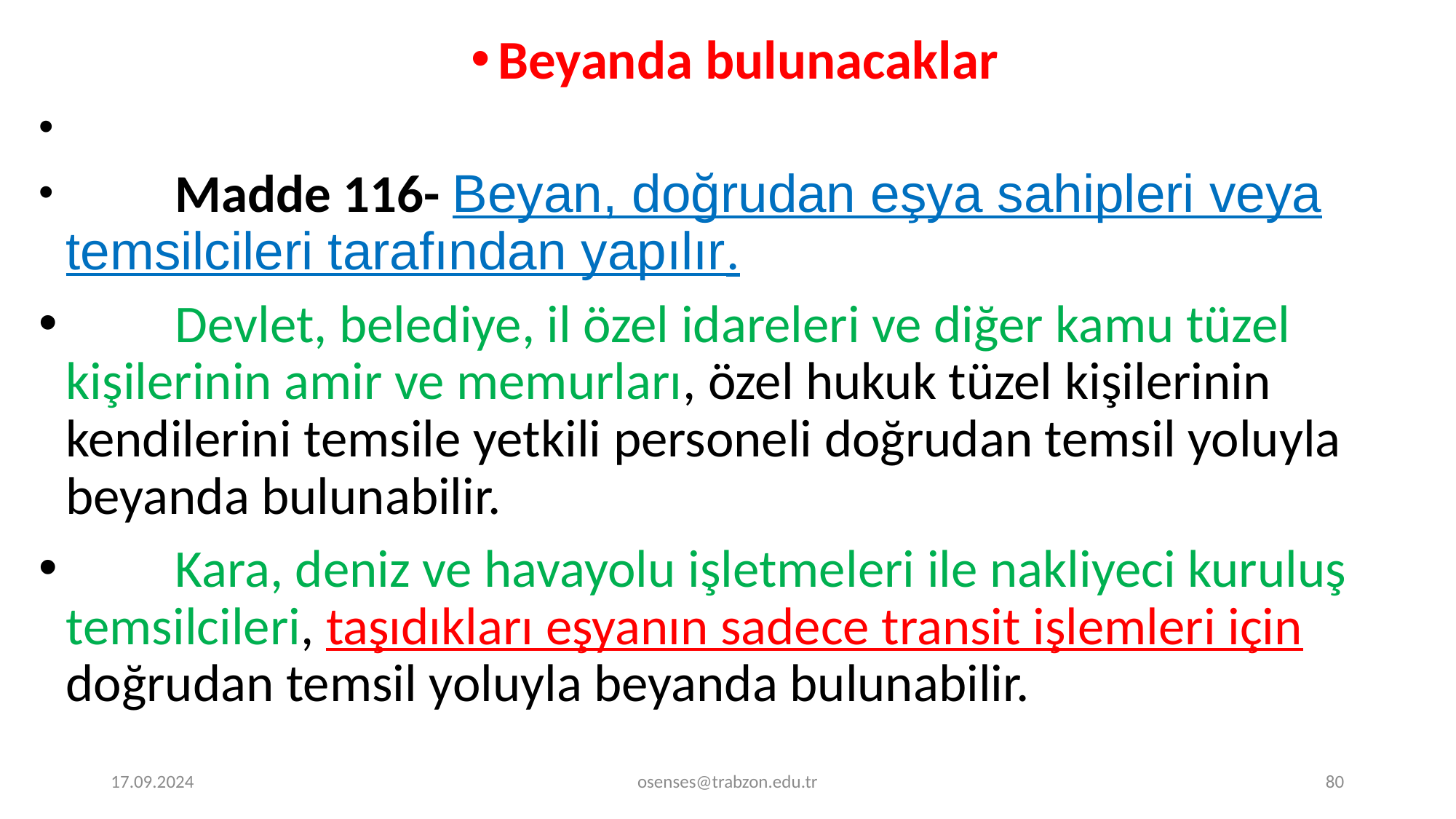

Beyanda bulunacaklar

	Madde 116- Beyan, doğrudan eşya sahipleri veya temsilcileri tarafından yapılır.
	Devlet, belediye, il özel idareleri ve diğer kamu tüzel kişilerinin amir ve memurları, özel hukuk tüzel kişilerinin kendilerini temsile yetkili personeli doğrudan temsil yoluyla beyanda bulunabilir.
	Kara, deniz ve havayolu işletmeleri ile nakliyeci kuruluş temsilcileri, taşıdıkları eşyanın sadece transit işlemleri için doğrudan temsil yoluyla beyanda bulunabilir.

17.09.2024
osenses@trabzon.edu.tr
80